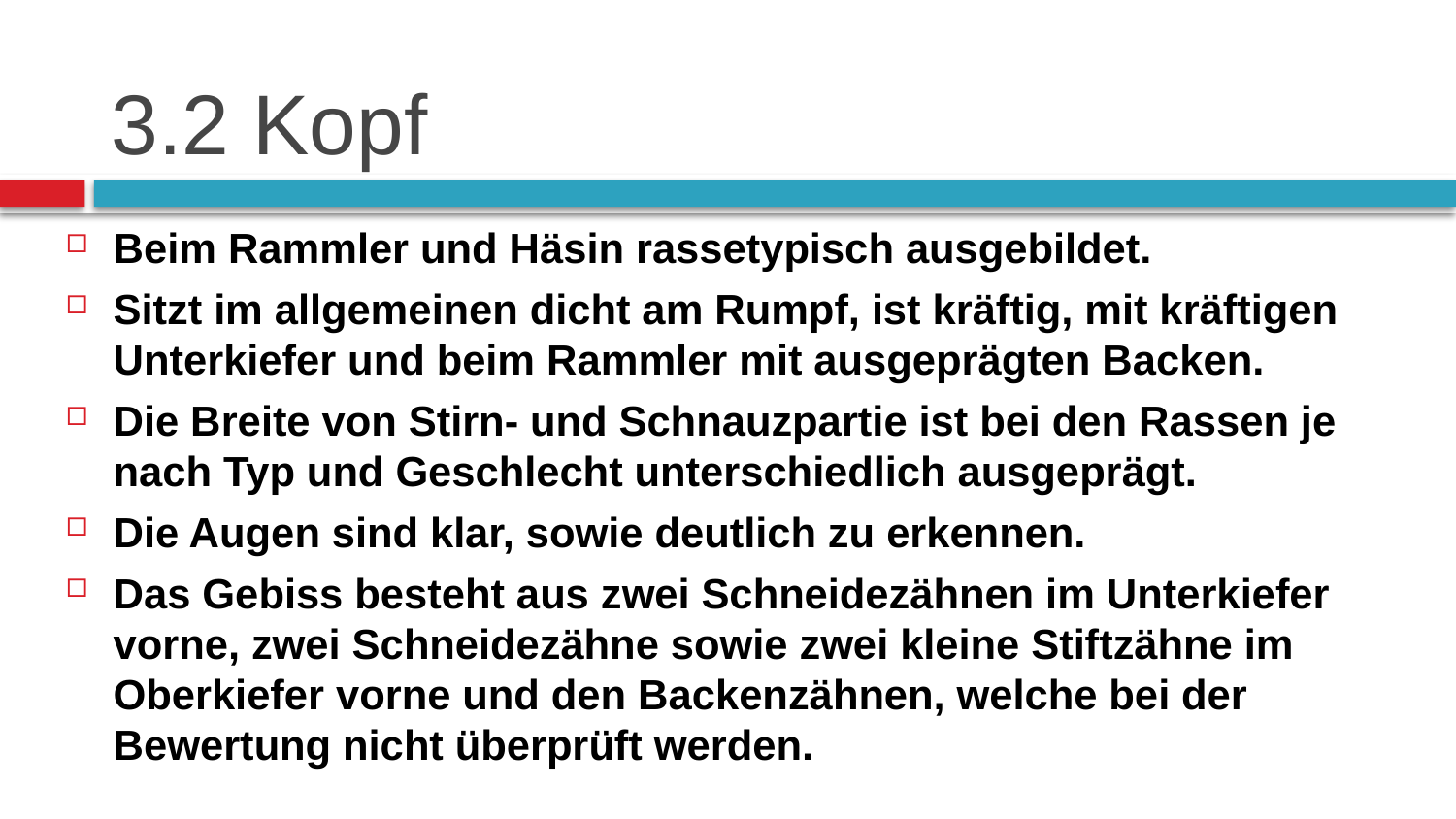

# 3.2 Kopf
Beim Rammler und Häsin rassetypisch ausgebildet.
Sitzt im allgemeinen dicht am Rumpf, ist kräftig, mit kräftigen Unterkiefer und beim Rammler mit ausgeprägten Backen.
Die Breite von Stirn- und Schnauzpartie ist bei den Rassen je nach Typ und Geschlecht unterschiedlich ausgeprägt.
Die Augen sind klar, sowie deutlich zu erkennen.
Das Gebiss besteht aus zwei Schneidezähnen im Unterkiefer vorne, zwei Schneidezähne sowie zwei kleine Stiftzähne im Oberkiefer vorne und den Backenzähnen, welche bei der Bewertung nicht überprüft werden.